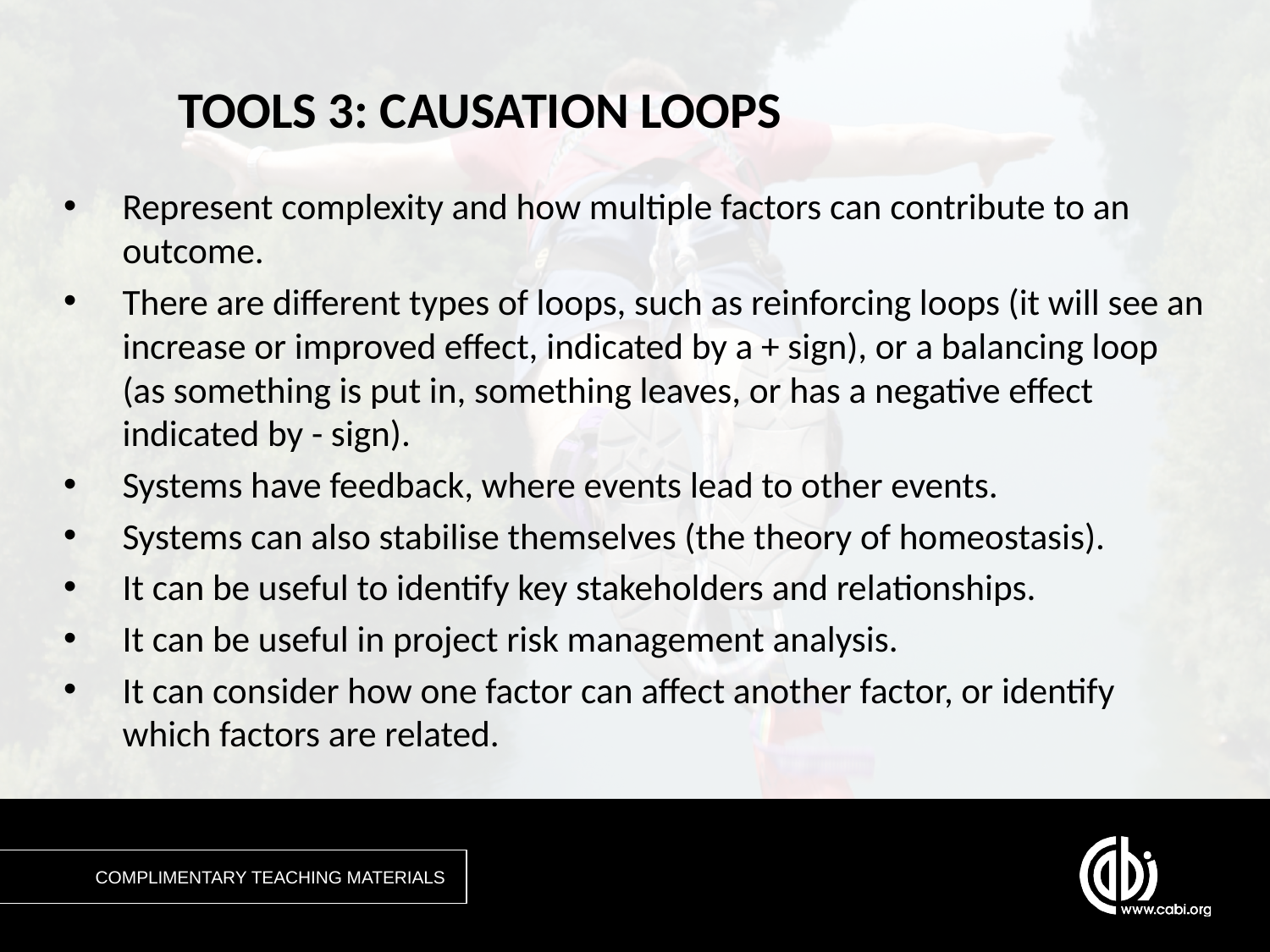

# TOOLS 3: CAUSATION LOOPS
Represent complexity and how multiple factors can contribute to an outcome.
There are different types of loops, such as reinforcing loops (it will see an increase or improved effect, indicated by a + sign), or a balancing loop (as something is put in, something leaves, or has a negative effect indicated by - sign).
Systems have feedback, where events lead to other events.
Systems can also stabilise themselves (the theory of homeostasis).
It can be useful to identify key stakeholders and relationships.
It can be useful in project risk management analysis.
It can consider how one factor can affect another factor, or identify which factors are related.